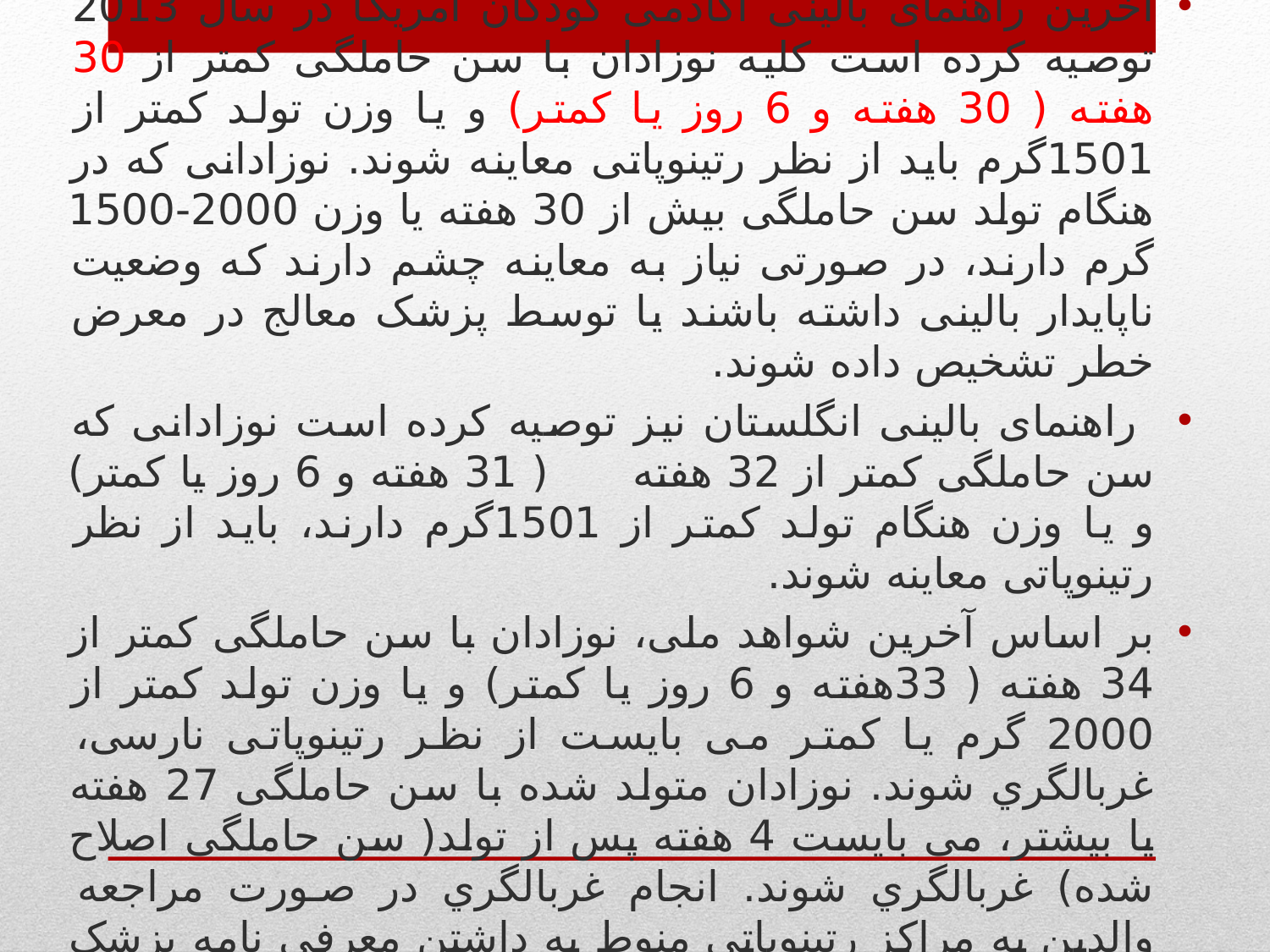

غربالگری رتینوپاتی نارسی:
آخرین راهنمای بالینی آکادمی کودکان امریکا در سال 2013 توصیه کرده است کلیه نوزادان با سن حاملگی کمتر از 30 هفته ( 30 هفته و 6 روز یا کمتر) و یا وزن تولد کمتر از 1501گرم باید از نظر رتینوپاتی معاینه شوند. نوزادانی که در هنگام تولد سن حاملگی بیش از 30 هفته یا وزن 2000-1500 گرم دارند، در صورتی نیاز به معاینه چشم دارند که وضعیت ناپایدار بالینی داشته باشند یا توسط پزشک معالج در معرض خطر تشخیص داده شوند.
 راهنمای بالینی انگلستان نیز توصیه کرده است نوزادانی که سن حاملگی کمتر از 32 هفته      ( 31 هفته و 6 روز یا کمتر) و یا وزن هنگام تولد کمتر از 1501گرم دارند، باید از نظر رتینوپاتی معاینه شوند.
بر اساس آخرین شواهد ملی، نوزادان با سن حاملگی کمتر از 34 هفته ( 33هفته و 6 روز یا کمتر) و یا وزن تولد کمتر از 2000 گرم یا کمتر می بایست از نظر رتینوپاتی نارسی، غربالگري شوند. نوزادان متولد شده با سن حاملگی 27 هفته یا بیشتر، می بایست 4 هفته پس از تولد( سن حاملگی اصلاح شده) غربالگري شوند. انجام غربالگري در صورت مراجعه والدین به مراکز رتینوپاتی منوط به داشتن معرفی نامه پزشک است.